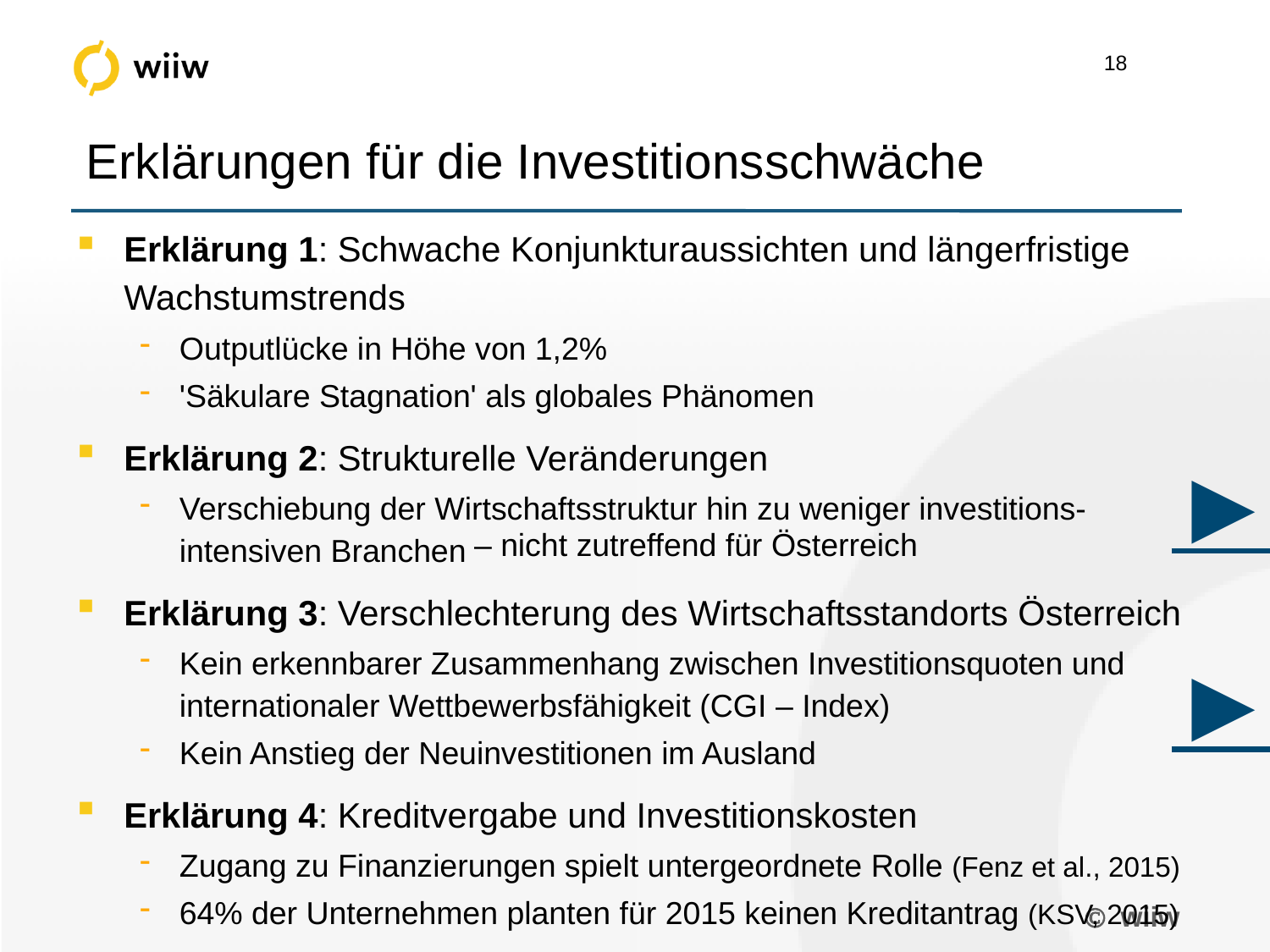

Erklärungen für die Investitionsschwäche

Erklärung 1: Schwache Konjunkturaussichten und längerfristige Wachstumstrends
Outputlücke in Höhe von 1,2%
'Säkulare Stagnation' als globales Phänomen
Erklärung 2: Strukturelle Veränderungen
Verschiebung der Wirtschaftsstruktur hin zu weniger investitions- intensiven Branchen
Erklärung 3: Verschlechterung des Wirtschaftsstandorts Österreich
Kein erkennbarer Zusammenhang zwischen Investitionsquoten und internationaler Wettbewerbsfähigkeit (CGI – Index)
Kein Anstieg der Neuinvestitionen im Ausland
Erklärung 4: Kreditvergabe und Investitionskosten
Zugang zu Finanzierungen spielt untergeordnete Rolle (Fenz et al., 2015)
64% der Unternehmen planten für 2015 keinen Kreditantrag (KSV, 2015)

►
– nicht zutreffend für Österreich
►